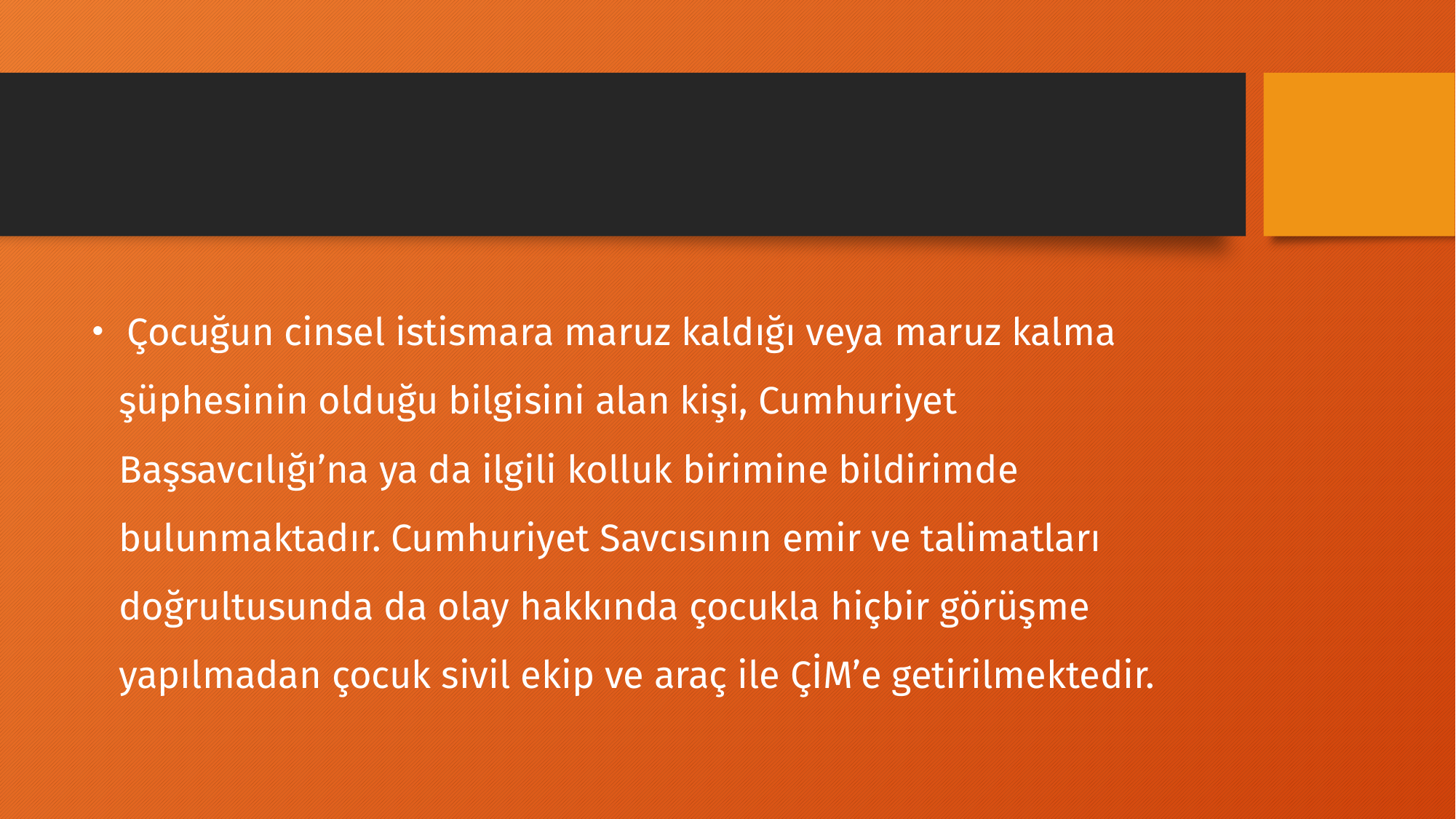

#
 Çocuğun cinsel istismara maruz kaldığı veya maruz kalma şüphesinin olduğu bilgisini alan kişi, Cumhuriyet Başsavcılığı’na ya da ilgili kolluk birimine bildirimde bulunmaktadır. Cumhuriyet Savcısının emir ve talimatları doğrultusunda da olay hakkında çocukla hiçbir görüşme yapılmadan çocuk sivil ekip ve araç ile ÇİM’e getirilmektedir.